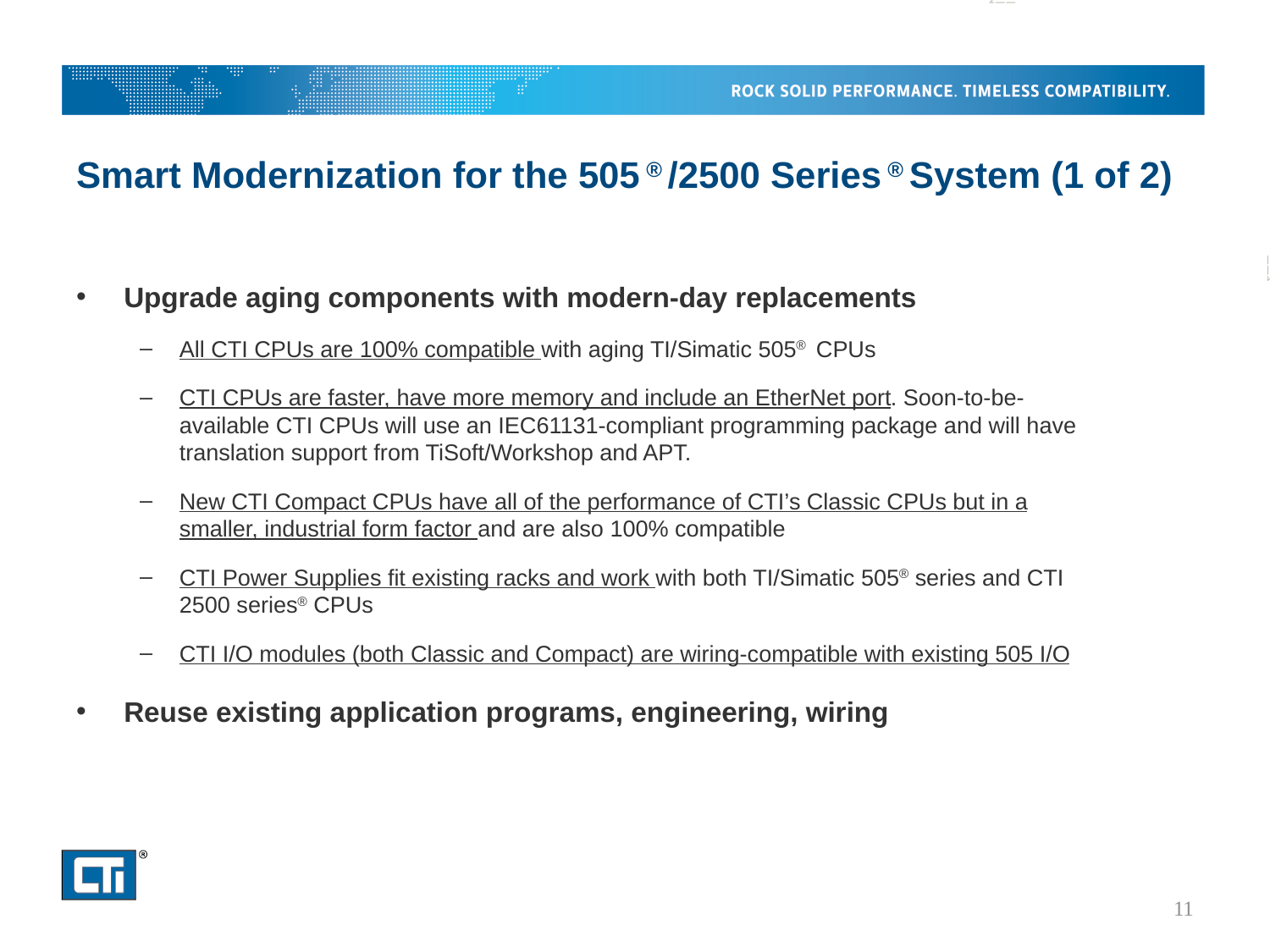

# Smart Modernization for the 505 ® /2500 Series ® System (1 of 2)
Upgrade aging components with modern-day replacements
All CTI CPUs are 100% compatible with aging TI/Simatic 505®  CPUs
CTI CPUs are faster, have more memory and include an EtherNet port. Soon-to-be-available CTI CPUs will use an IEC61131-compliant programming package and will have translation support from TiSoft/Workshop and APT.
New CTI Compact CPUs have all of the performance of CTI’s Classic CPUs but in a smaller, industrial form factor and are also 100% compatible
CTI Power Supplies fit existing racks and work with both TI/Simatic 505® series and CTI 2500 series® CPUs
CTI I/O modules (both Classic and Compact) are wiring-compatible with existing 505 I/O
Reuse existing application programs, engineering, wiring
11